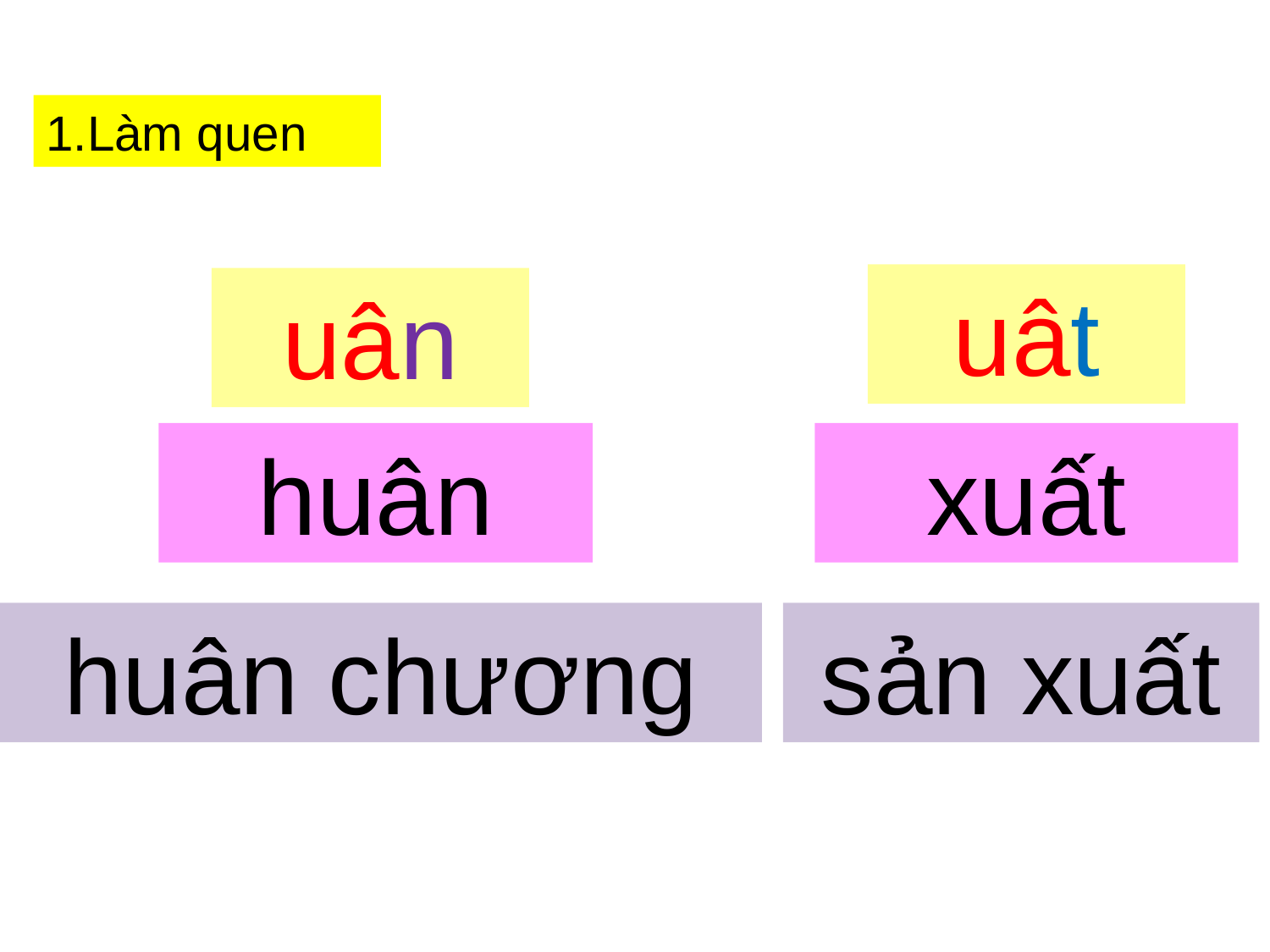

1.Làm quen
uât
uân
huân
xuất
huân chương
sản xuất